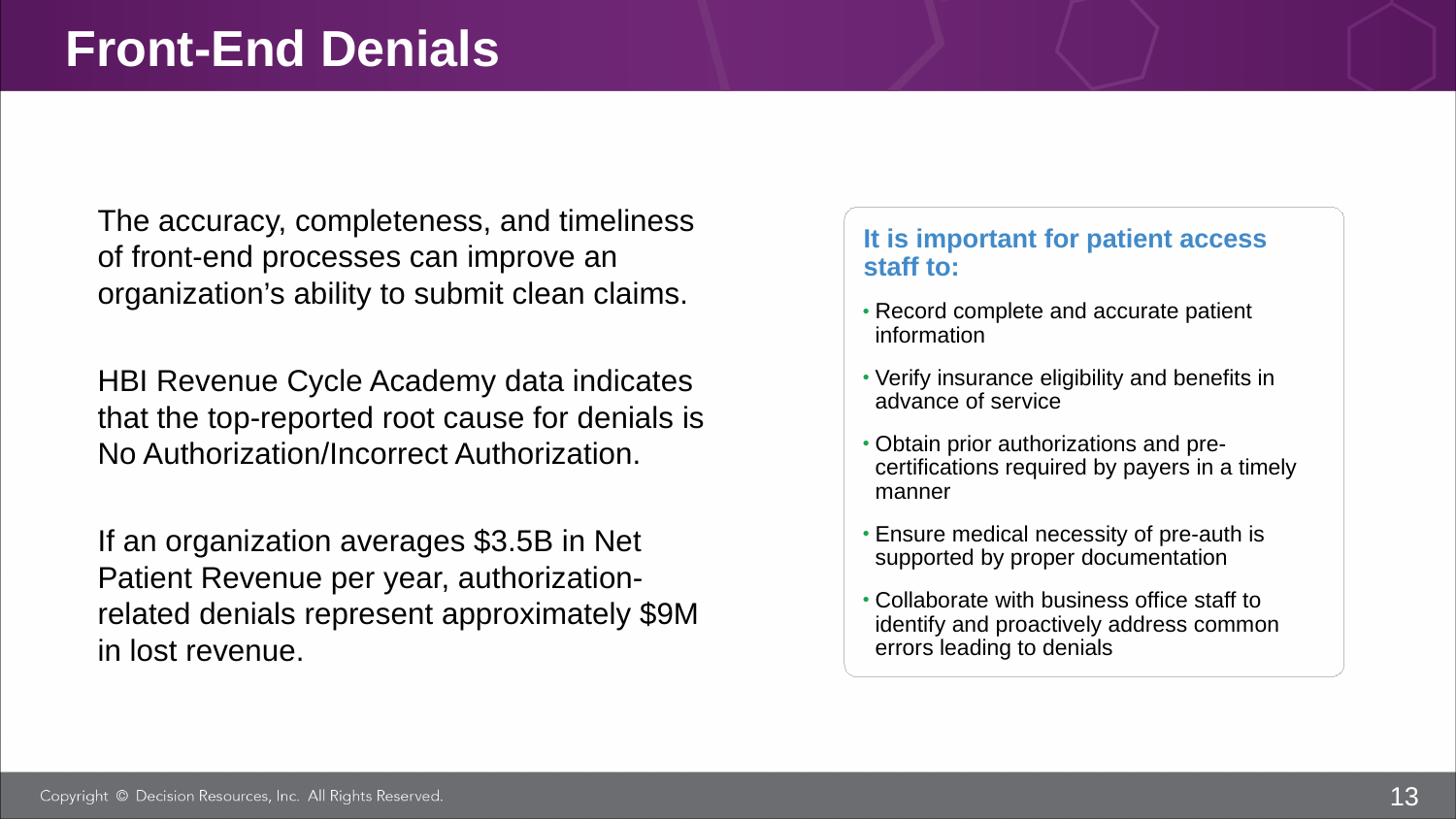

# Front-End Denials
The accuracy, completeness, and timeliness of front-end processes can improve an organization’s ability to submit clean claims.

HBI Revenue Cycle Academy data indicates  that the top-reported root cause for denials is No Authorization/Incorrect Authorization.

If an organization averages $3.5B in Net Patient Revenue per year, authorization-related denials represent approximately $9M in lost revenue.

It is important for patient access staff to:
Record complete and accurate patient information
Verify insurance eligibility and benefits in advance of service
Obtain prior authorizations and pre-certifications required by payers in a timely manner
Ensure medical necessity of pre-auth is supported by proper documentation
Collaborate with business office staff to identify and proactively address common errors leading to denials
13